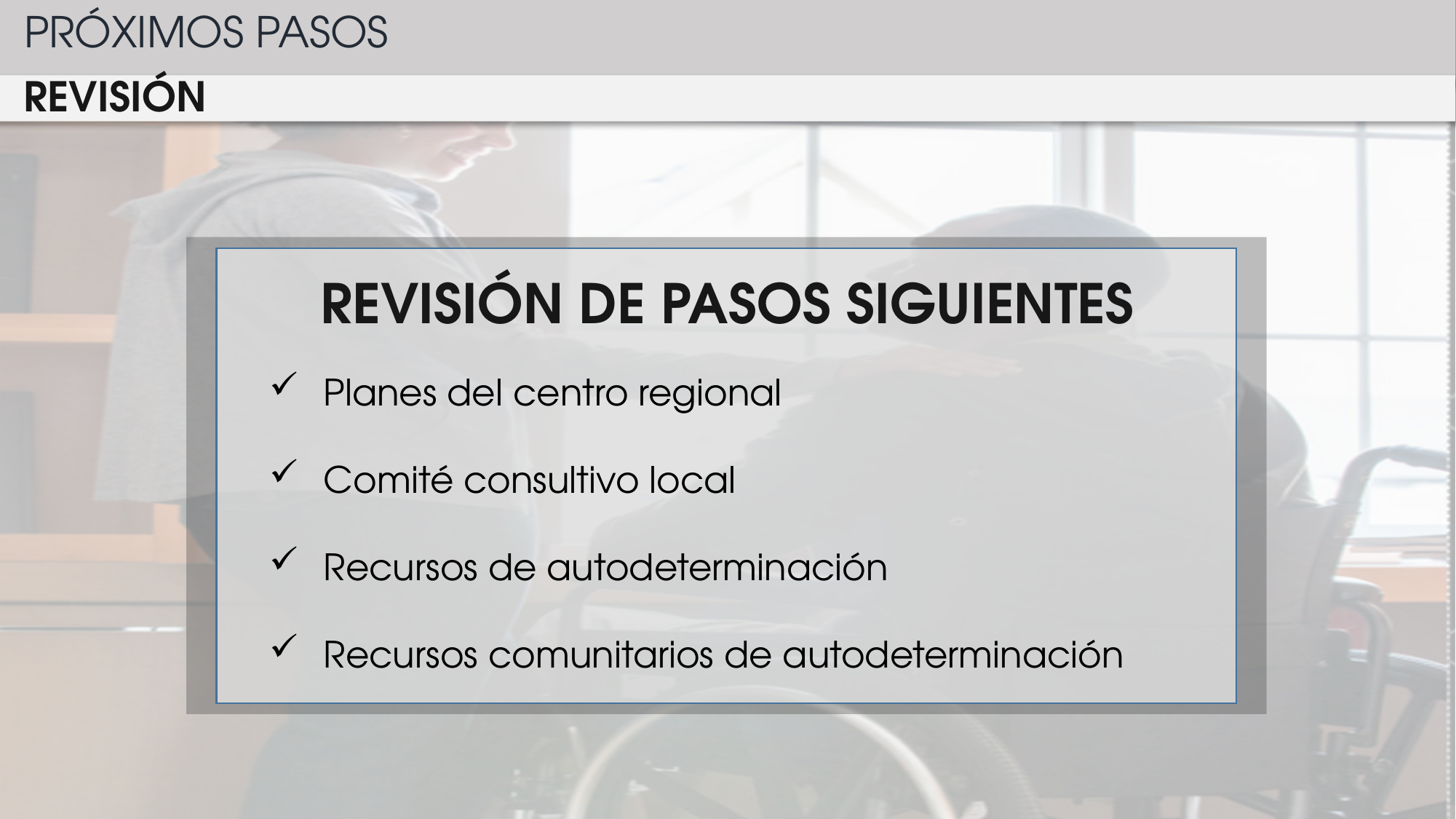

PRÓXIMOS PASOS
REVISIÓN

REVISIÓN DE PASOS SIGUIENTES
Planes del centro regional

Comité consultivo local

Recursos de autodeterminación

Recursos comunitarios de autodeterminación